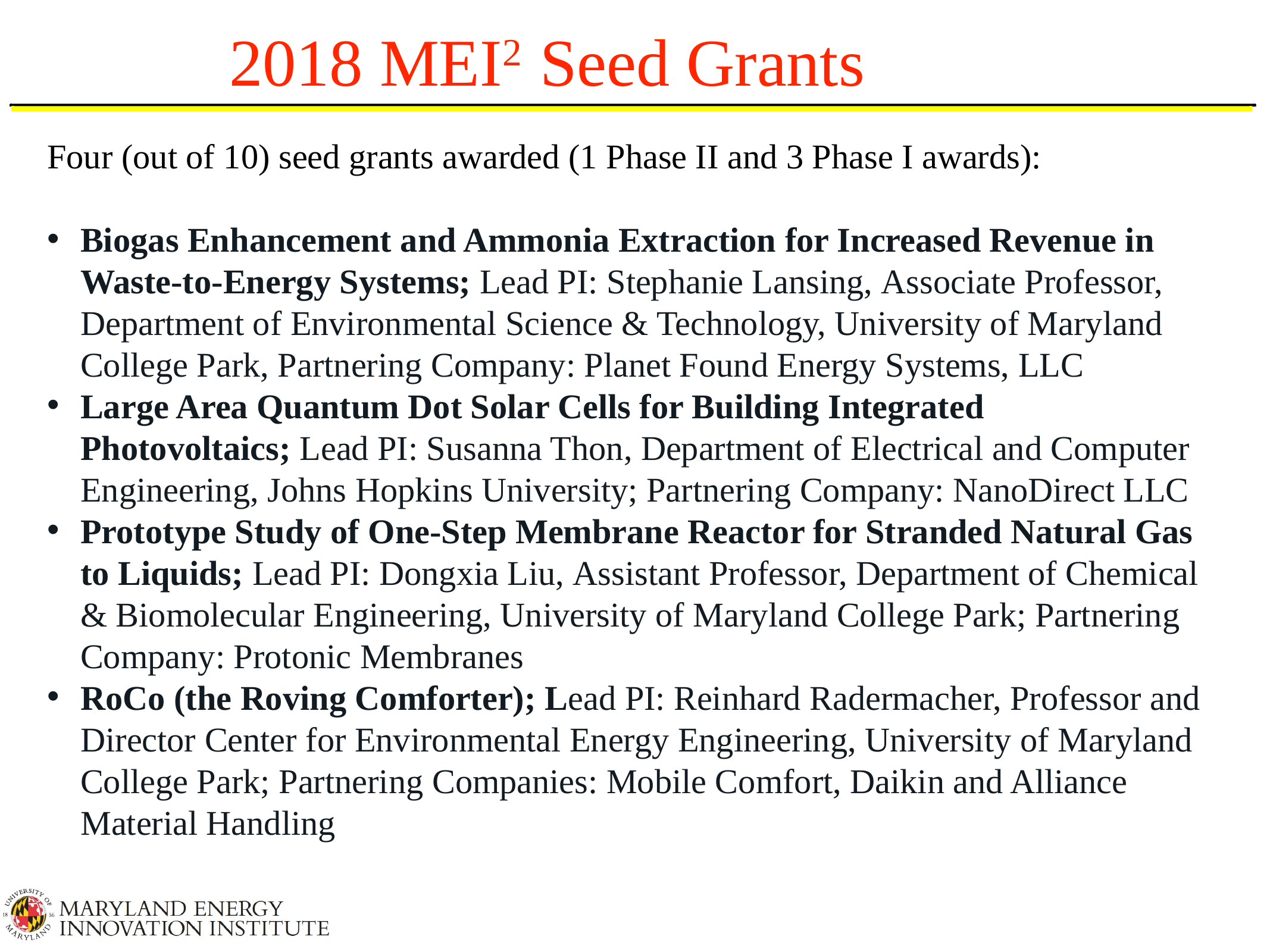

# 2018 MEI2 Seed Grants

Four (out of 10) seed grants awarded (1 Phase II and 3 Phase I awards):

Biogas Enhancement and Ammonia Extraction for Increased Revenue in Waste-to-Energy Systems; Lead PI: Stephanie Lansing, Associate Professor, Department of Environmental Science & Technology, University of Maryland College Park, Partnering Company: Planet Found Energy Systems, LLC
Large Area Quantum Dot Solar Cells for Building Integrated Photovoltaics; Lead PI: Susanna Thon, Department of Electrical and Computer Engineering, Johns Hopkins University; Partnering Company: NanoDirect LLC
Prototype Study of One-Step Membrane Reactor for Stranded Natural Gas to Liquids; Lead PI: Dongxia Liu, Assistant Professor, Department of Chemical & Biomolecular Engineering, University of Maryland College Park; Partnering Company: Protonic Membranes
RoCo (the Roving Comforter); Lead PI: Reinhard Radermacher, Professor and Director Center for Environmental Energy Engineering, University of Maryland College Park; Partnering Companies: Mobile Comfort, Daikin and Alliance Material Handling